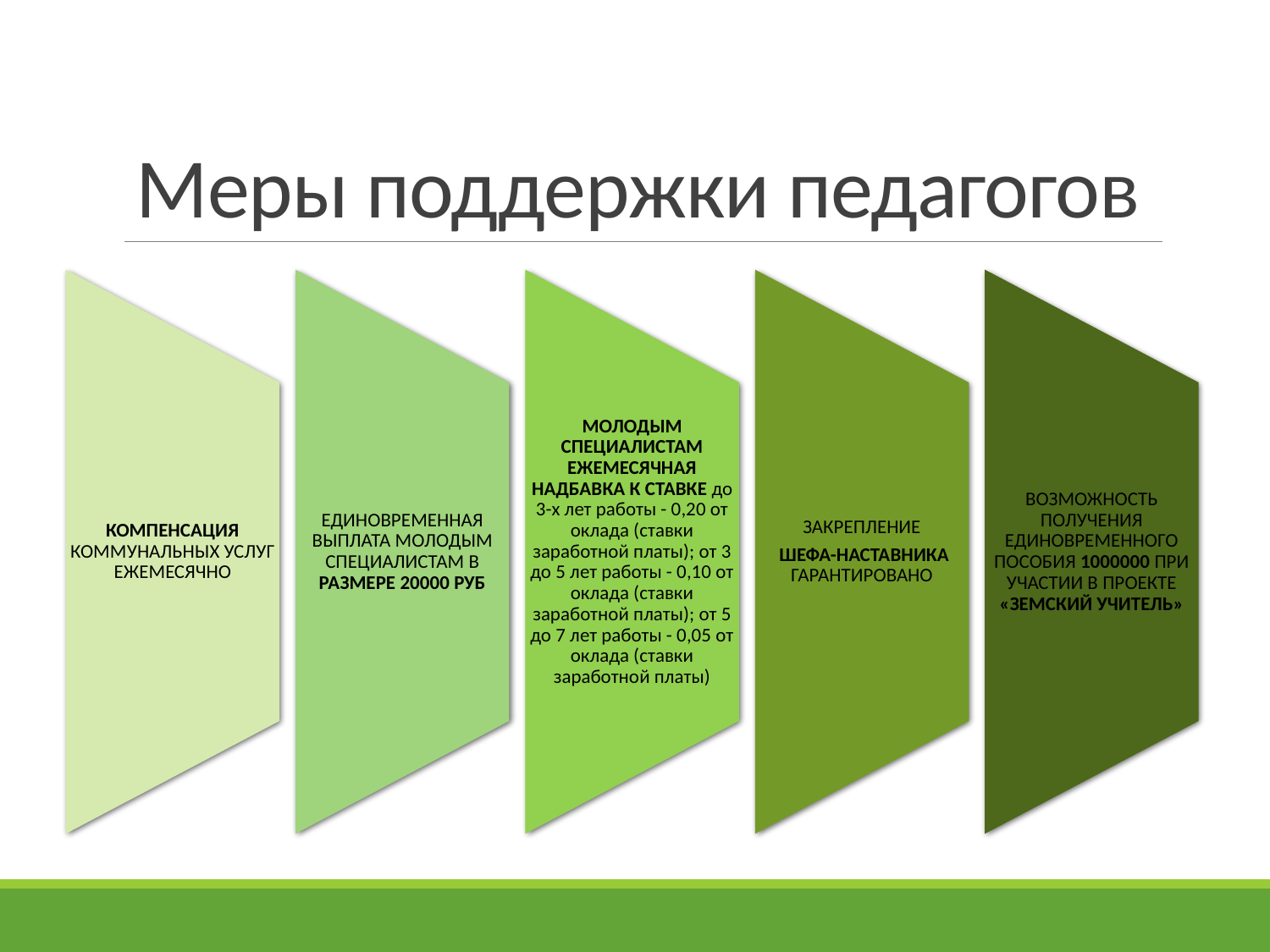

# Меры поддержки педагогов
КОМПЕНСАЦИЯ КОММУНАЛЬНЫХ УСЛУГ ЕЖЕМЕСЯЧНО
ЕДИНОВРЕМЕННАЯ ВЫПЛАТА МОЛОДЫМ СПЕЦИАЛИСТАМ В РАЗМЕРЕ 20000 РУБ
МОЛОДЫМ СПЕЦИАЛИСТАМ ЕЖЕМЕСЯЧНАЯ НАДБАВКА К СТАВКЕ до 3-х лет работы - 0,20 от оклада (ставки заработной платы); от 3 до 5 лет работы - 0,10 от оклада (ставки заработной платы); от 5 до 7 лет работы - 0,05 от оклада (ставки заработной платы)
ЗАКРЕПЛЕНИЕ
 ШЕФА-НАСТАВНИКА ГАРАНТИРОВАНО
ВОЗМОЖНОСТЬ ПОЛУЧЕНИЯ ЕДИНОВРЕМЕННОГО ПОСОБИЯ 1000000 ПРИ УЧАСТИИ В ПРОЕКТЕ «ЗЕМСКИЙ УЧИТЕЛЬ»